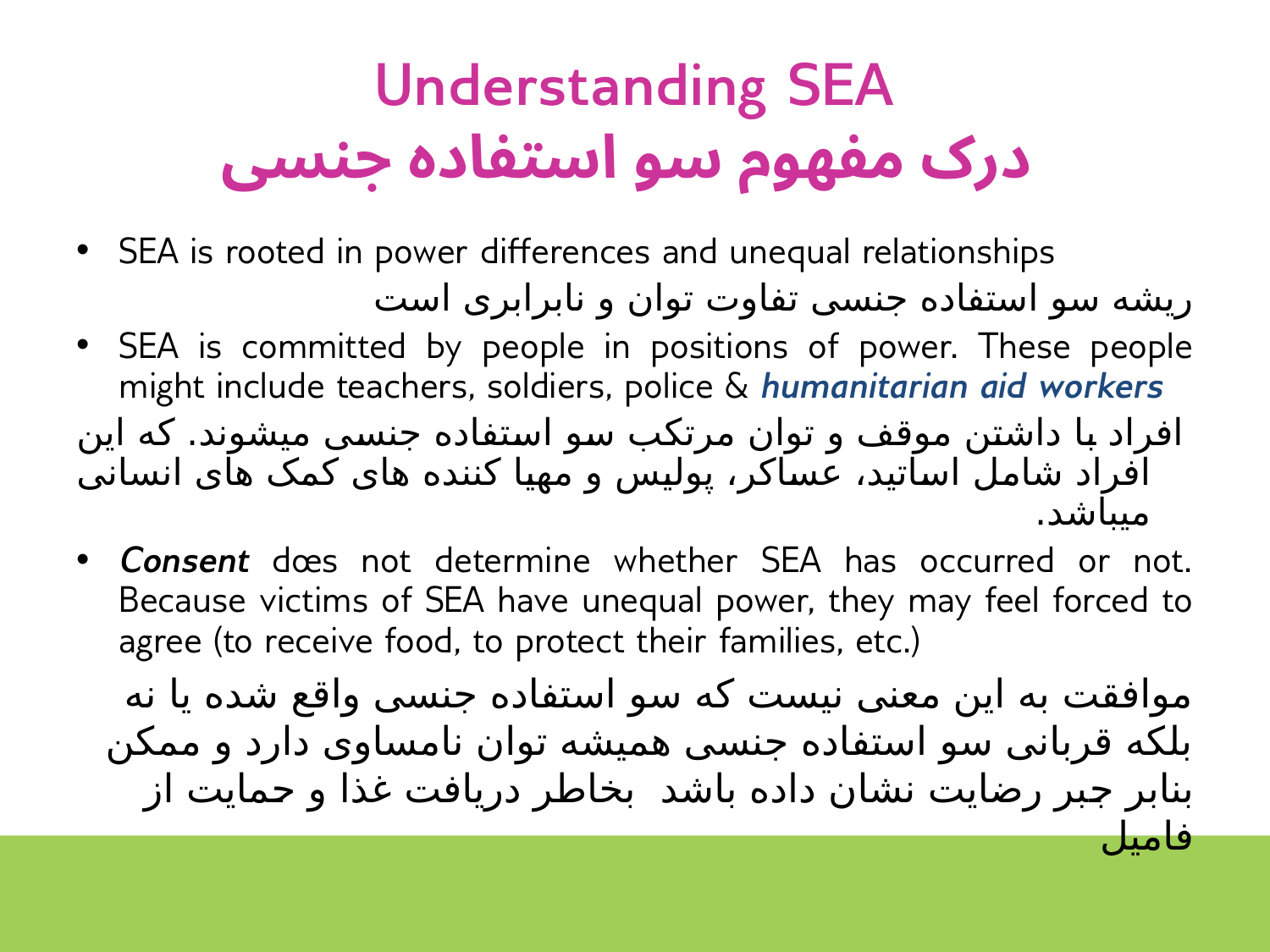

# Understanding SEA درک مفهوم سو استفاده جنسی
SEA is rooted in power differences and unequal relationships
ریشه سو استفاده جنسی تفاوت توان و نابرابری است
SEA is committed by people in positions of power. These people might include teachers, soldiers, police & humanitarian aid workers
اافراد با داشتن موقف و توان مرتکب سو استفاده جنسی میشوند. که این افراد شامل اساتید، عساکر، پولیس و مهیا کننده های کمک های انسانی میباشد.
Consent does not determine whether SEA has occurred or not. Because victims of SEA have unequal power, they may feel forced to agree (to receive food, to protect their families, etc.)
موافقت به این معنی نیست که سو استفاده جنسی واقع شده یا نه بلکه قربانی سو استفاده جنسی همیشه توان نامساوی دارد و ممکن بنابر جبر رضایت نشان داده باشد  بخاطر دریافت غذا و حمایت از فامیل